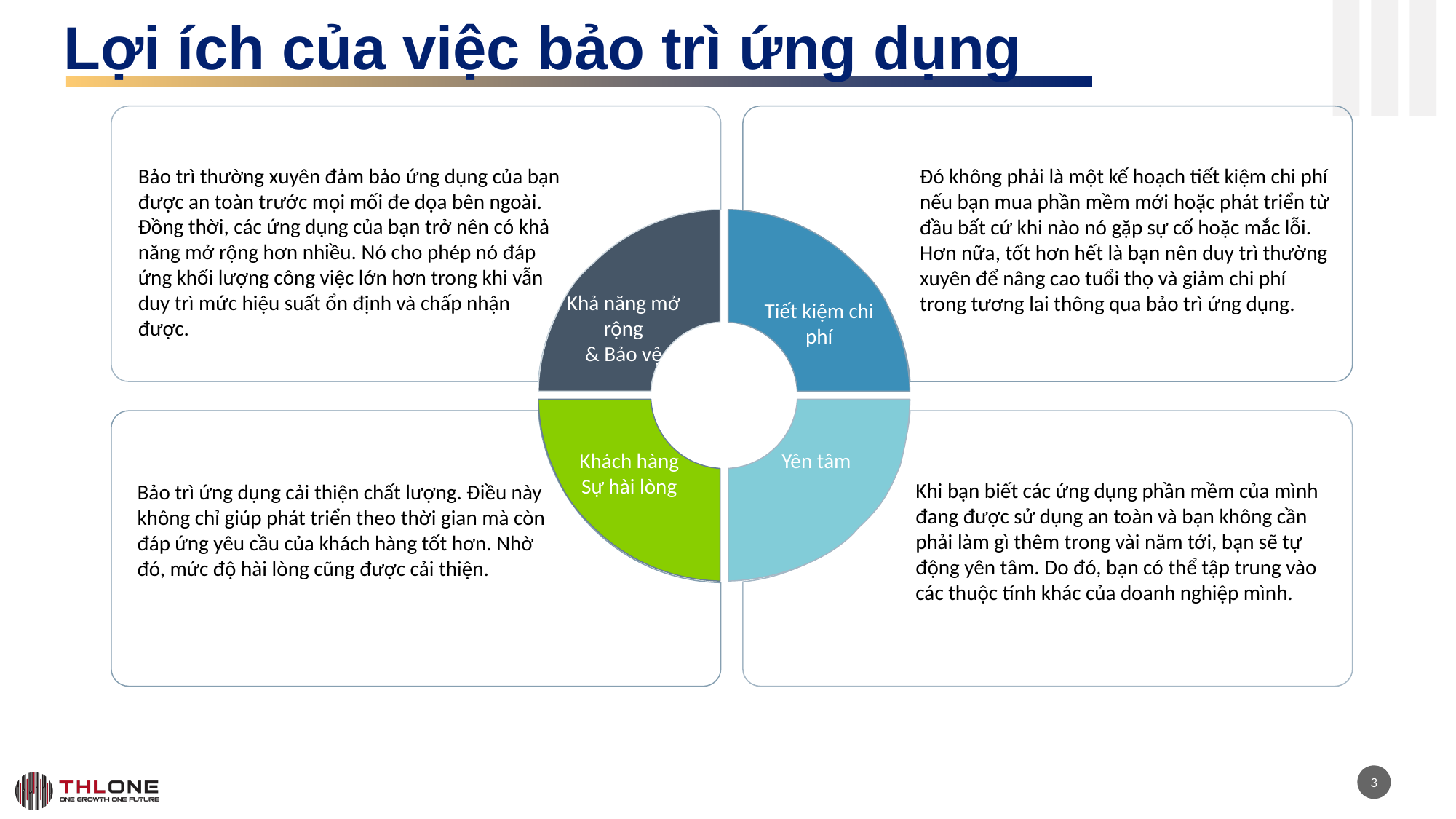

Lợi ích của việc bảo trì ứng dụng

Bảo trì thường xuyên đảm bảo ứng dụng của bạn được an toàn trước mọi mối đe dọa bên ngoài. Đồng thời, các ứng dụng của bạn trở nên có khả năng mở rộng hơn nhiều. Nó cho phép nó đáp ứng khối lượng công việc lớn hơn trong khi vẫn duy trì mức hiệu suất ổn định và chấp nhận được.
Đó không phải là một kế hoạch tiết kiệm chi phí nếu bạn mua phần mềm mới hoặc phát triển từ đầu bất cứ khi nào nó gặp sự cố hoặc mắc lỗi. Hơn nữa, tốt hơn hết là bạn nên duy trì thường xuyên để nâng cao tuổi thọ và giảm chi phí trong tương lai thông qua bảo trì ứng dụng.

Khả năng mở rộng
& Bảo vệ
Tiết kiệm chi phí
Khách hàng
Sự hài lòng
Yên tâm
Khi bạn biết các ứng dụng phần mềm của mình đang được sử dụng an toàn và bạn không cần phải làm gì thêm trong vài năm tới, bạn sẽ tự động yên tâm. Do đó, bạn có thể tập trung vào các thuộc tính khác của doanh nghiệp mình.
Bảo trì ứng dụng cải thiện chất lượng. Điều này không chỉ giúp phát triển theo thời gian mà còn đáp ứng yêu cầu của khách hàng tốt hơn. Nhờ đó, mức độ hài lòng cũng được cải thiện.
3